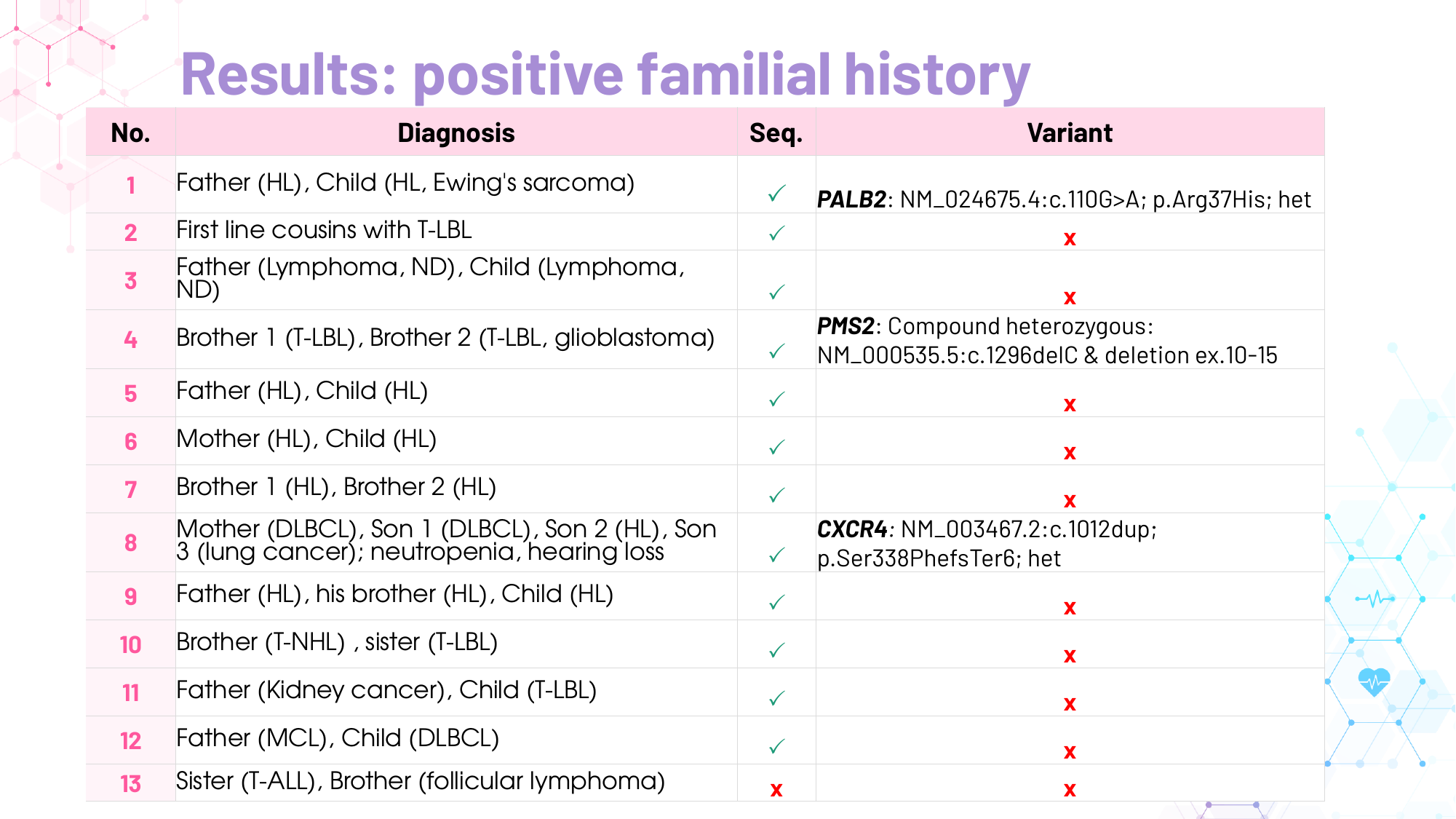

Results: positive familial history
| No. | Diagnosis | Seq. | Variant |
| --- | --- | --- | --- |
| 1 | Father (HL), Child (HL, Ewing's sarcoma) | 🗸 | PALB2: NM\_024675.4:c.110G>A; p.Arg37His; het |
| 2 | First line cousins with T-LBL | 🗸 | x |
| 3 | Father (Lymphoma, ND), Child (Lymphoma, ND) | 🗸 | x |
| 4 | Brother 1 (T-LBL), Brother 2 (T-LBL, glioblastoma) | 🗸 | PMS2: Compound heterozygous: NM\_000535.5:c.1296delC & deletion ex.10-15 |
| 5 | Father (HL), Child (HL) | 🗸 | x |
| 6 | Mother (HL), Child (HL) | 🗸 | x |
| 7 | Brother 1 (HL), Brother 2 (HL) | 🗸 | x |
| 8 | Mother (DLBCL), Son 1 (DLBCL), Son 2 (HL), Son 3 (lung cancer); neutropenia, hearing loss | 🗸 | CXCR4: NM\_003467.2:c.1012dup; p.Ser338PhefsTer6; het |
| 9 | Father (HL), his brother (HL), Child (HL) | 🗸 | x |
| 10 | Brother (T-NHL) , sister (T-LBL) | 🗸 | x |
| 11 | Father (Kidney cancer), Child (T-LBL) | 🗸 | x |
| 12 | Father (MCL), Child (DLBCL) | 🗸 | x |
| 13 | Sister (T-ALL), Brother (follicular lymphoma) | x | x |